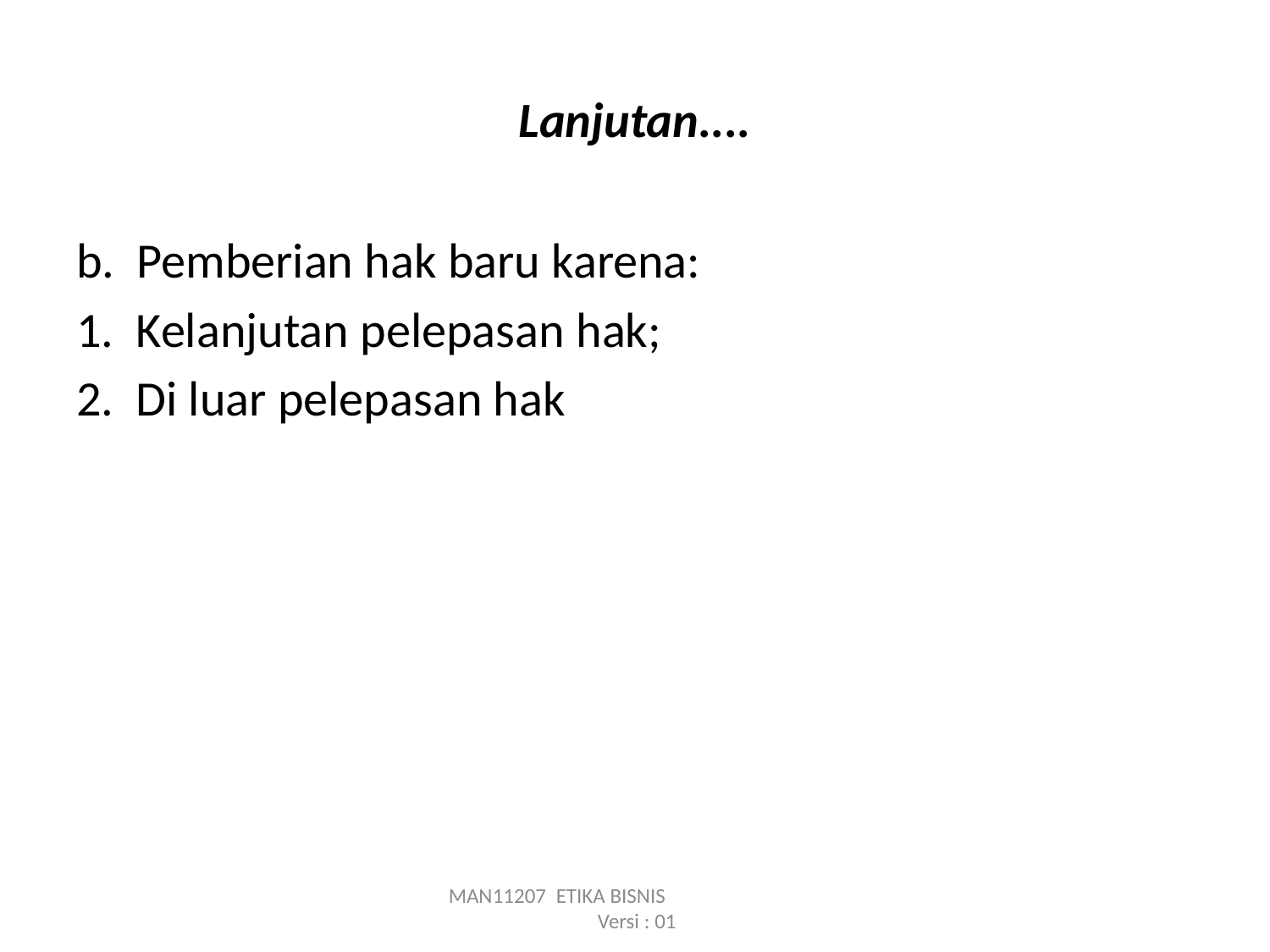

# Lanjutan....
b.  Pemberian hak baru karena:
1.  Kelanjutan pelepasan hak;
2.  Di luar pelepasan hak

MAN11207  ETIKA BISNIS                                             Versi : 01